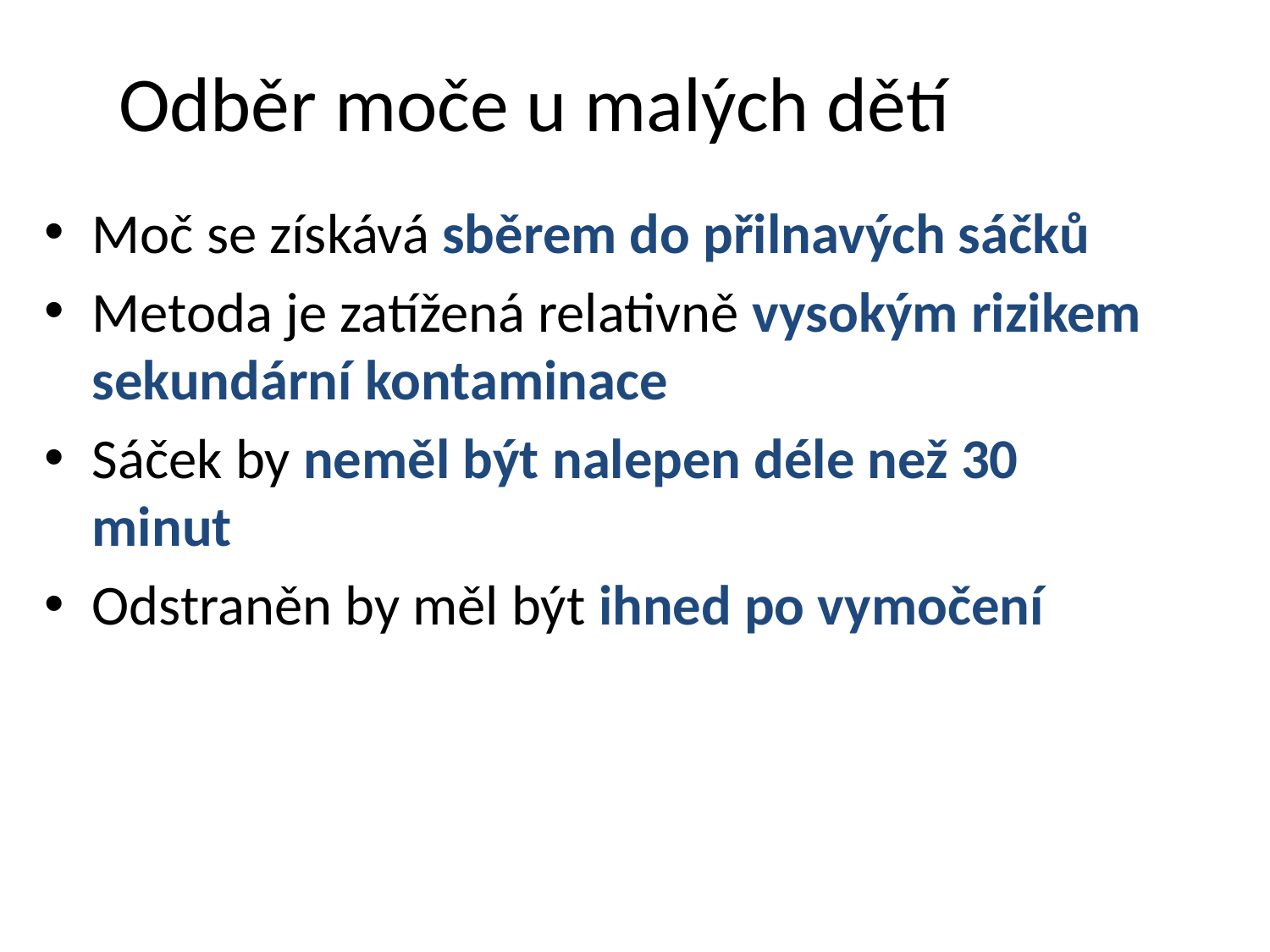

# Odběr moče u malých dětí
Moč se získává sběrem do přilnavých sáčků
Metoda je zatížená relativně vysokým rizikem sekundární kontaminace
Sáček by neměl být nalepen déle než 30 minut
Odstraněn by měl být ihned po vymočení